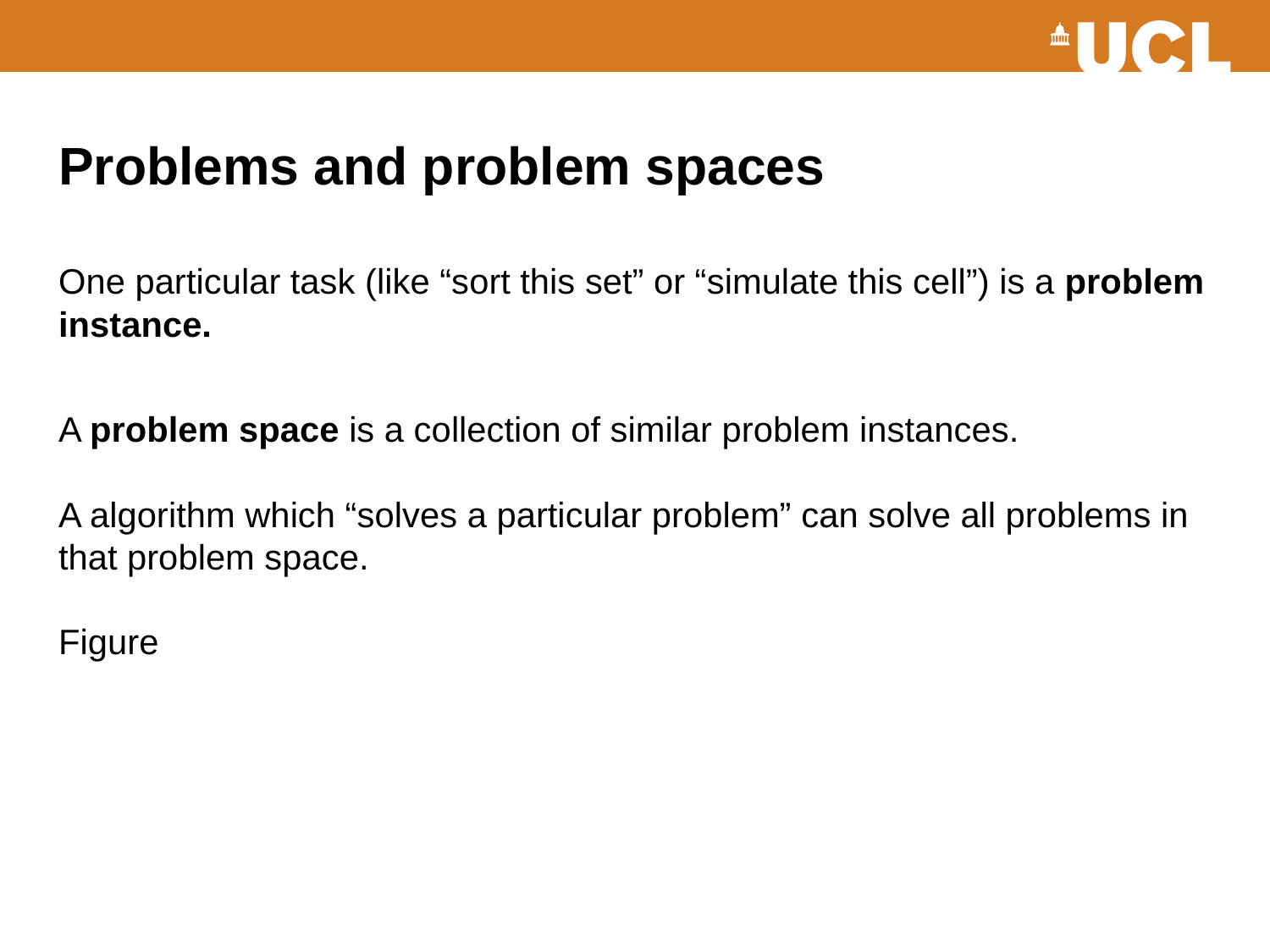

# Problems and problem spaces One particular task (like “sort this set” or “simulate this cell”) is a problem instance. A problem space is a collection of similar problem instances. A algorithm which “solves a particular problem” can solve all problems in that problem space. Figure